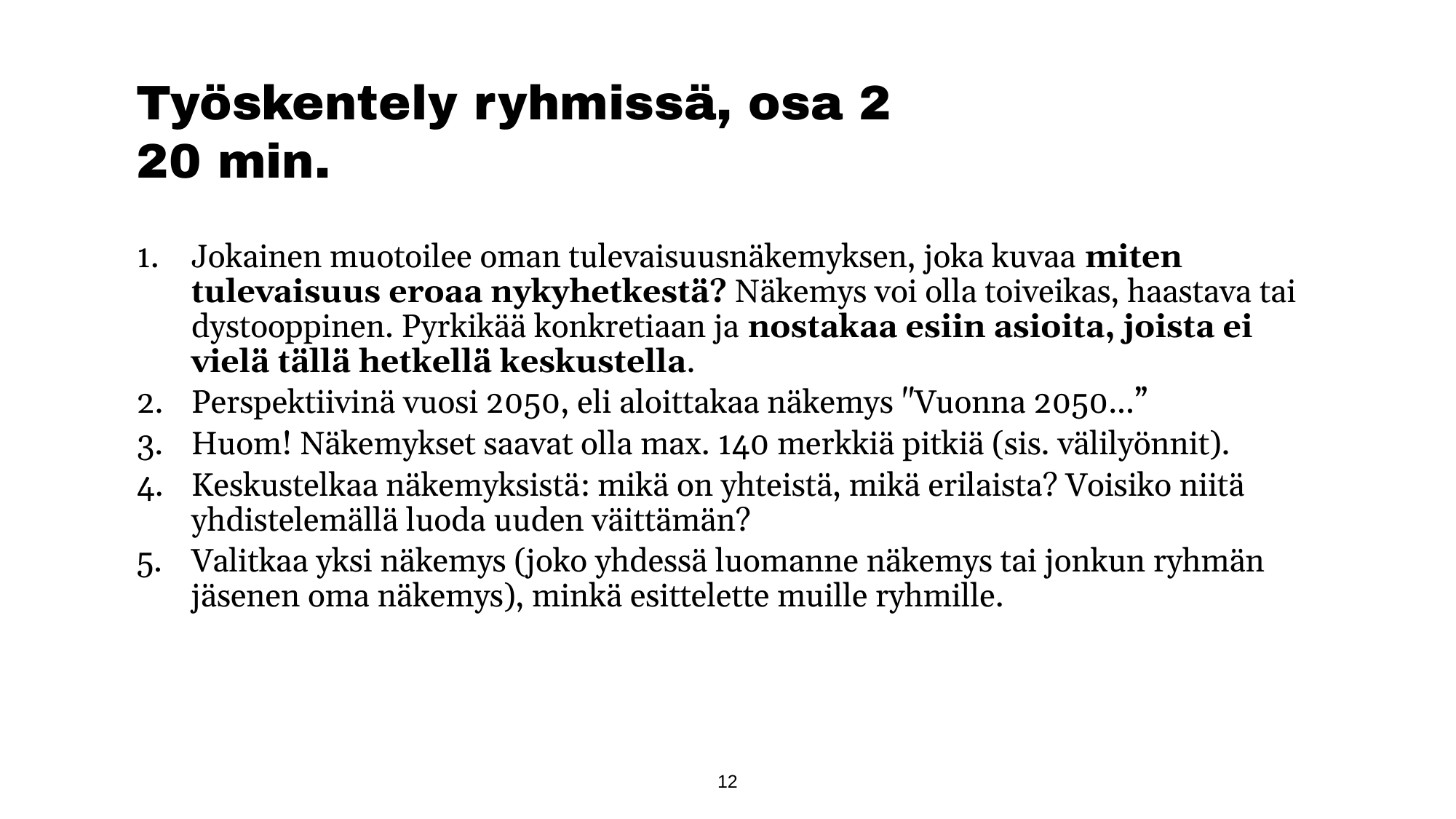

# Työskentely ryhmissä, osa 2 20 min.
Jokainen muotoilee oman tulevaisuusnäkemyksen, joka kuvaa miten tulevaisuus eroaa nykyhetkestä? Näkemys voi olla toiveikas, haastava tai dystooppinen. Pyrkikää konkretiaan ja nostakaa esiin asioita, joista ei vielä tällä hetkellä keskustella.
Perspektiivinä vuosi 2050, eli aloittakaa näkemys "Vuonna 2050...”
Huom! Näkemykset saavat olla max. 140 merkkiä pitkiä (sis. välilyönnit).
Keskustelkaa näkemyksistä: mikä on yhteistä, mikä erilaista? Voisiko niitä yhdistelemällä luoda uuden väittämän?
Valitkaa yksi näkemys (joko yhdessä luomanne näkemys tai jonkun ryhmän jäsenen oma näkemys), minkä esittelette muille ryhmille.

12